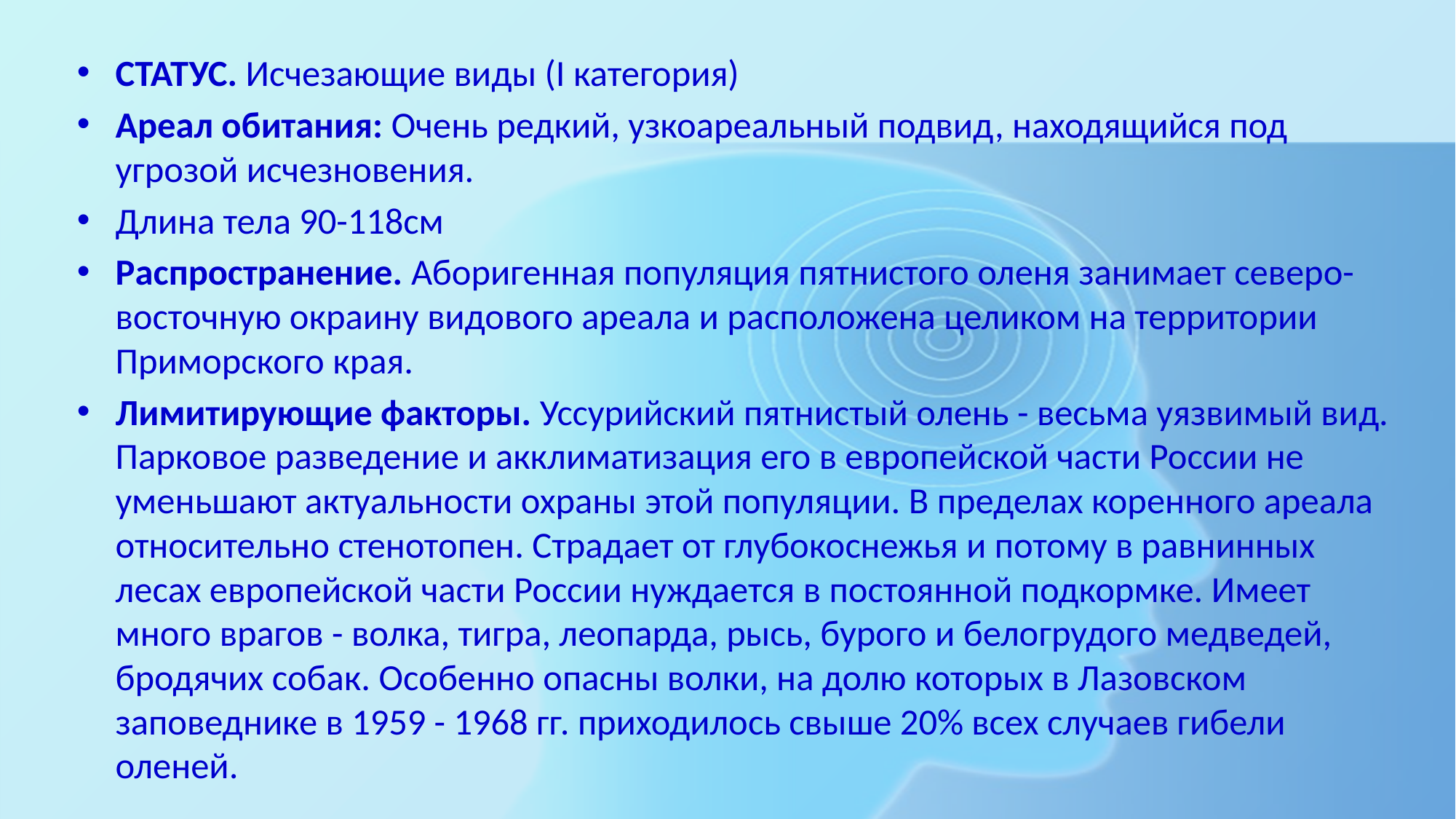

СТАТУС. Исчезающие виды (I категория)
Ареал обитания: Очень редкий, узкоареальный подвид, находящийся под угрозой исчезновения.
Длина тела 90-118см
Распространение. Аборигенная популяция пятнистого оленя занимает северо-восточную окраину видового ареала и расположена целиком на территории Приморского края.
Лимитирующие факторы. Уссурийский пятнистый олень - весьма уязвимый вид. Парковое разведение и акклиматизация его в европейской части России не уменьшают актуальности охраны этой популяции. В пределах коренного ареала относительно стенотопен. Страдает от глубокоснежья и потому в равнинных лесах европейской части России нуждается в постоянной подкормке. Имеет много врагов - волка, тигра, леопарда, рысь, бурого и белогрудого медведей, бродячих собак. Особенно опасны волки, на долю которых в Лазовском заповеднике в 1959 - 1968 гг. приходилось свыше 20% всех случаев гибели оленей.